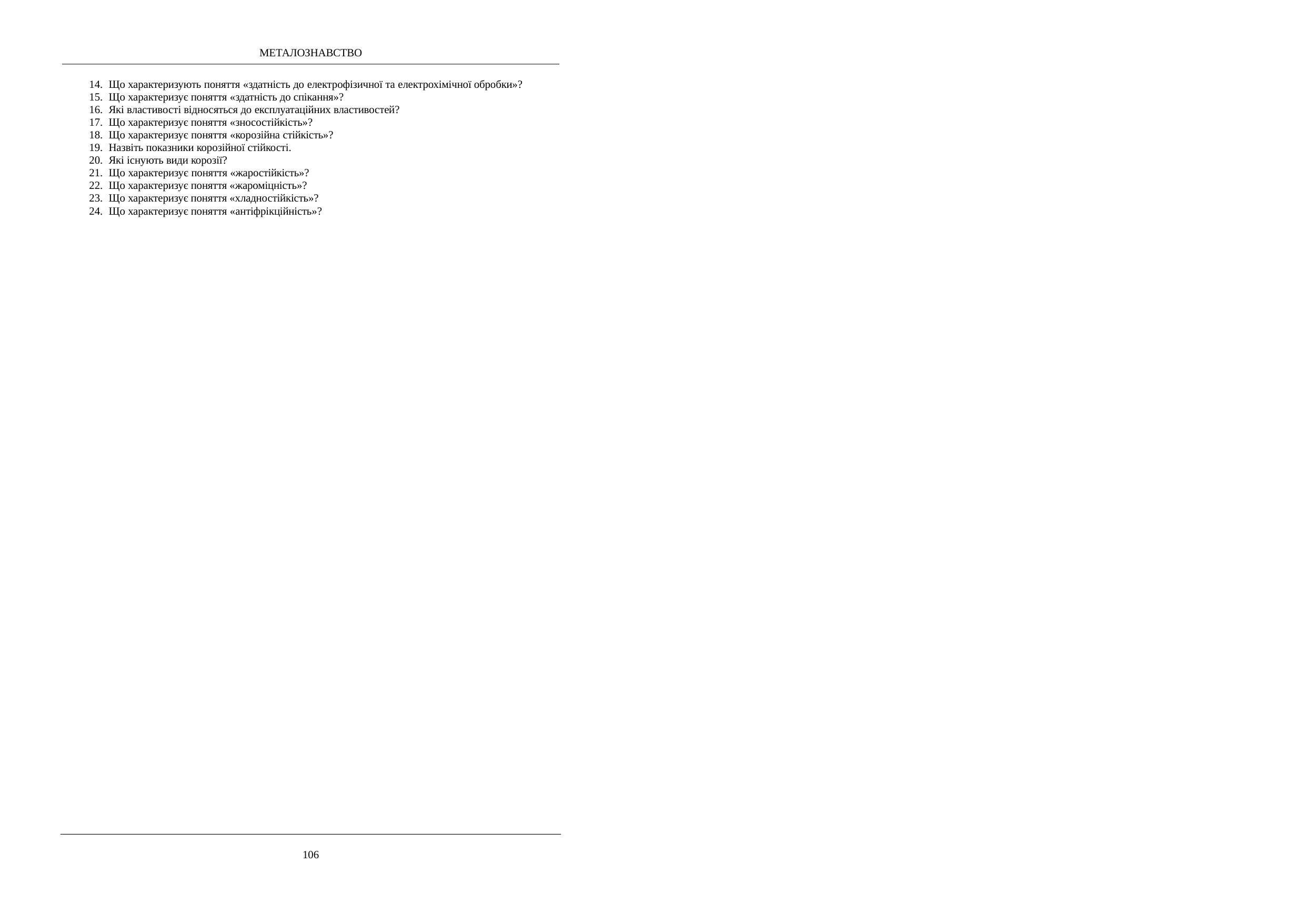

МЕТАЛОЗНАВСТВО

Що характеризують поняття «здатність до електрофізичної та електрохімічної обробки»?
Що характеризує поняття «здатність до спікання»?
Які властивості відносяться до експлуатаційних властивостей?
Що характеризує поняття «зносостійкість»?
Що характеризує поняття «корозійна стійкість»?
Назвіть показники корозійної стійкості.
Які існують види корозії?
Що характеризує поняття «жаростійкість»?
Що характеризує поняття «жароміцність»?
Що характеризує поняття «хладностійкість»?
Що характеризує поняття «антіфрікційність»?

106